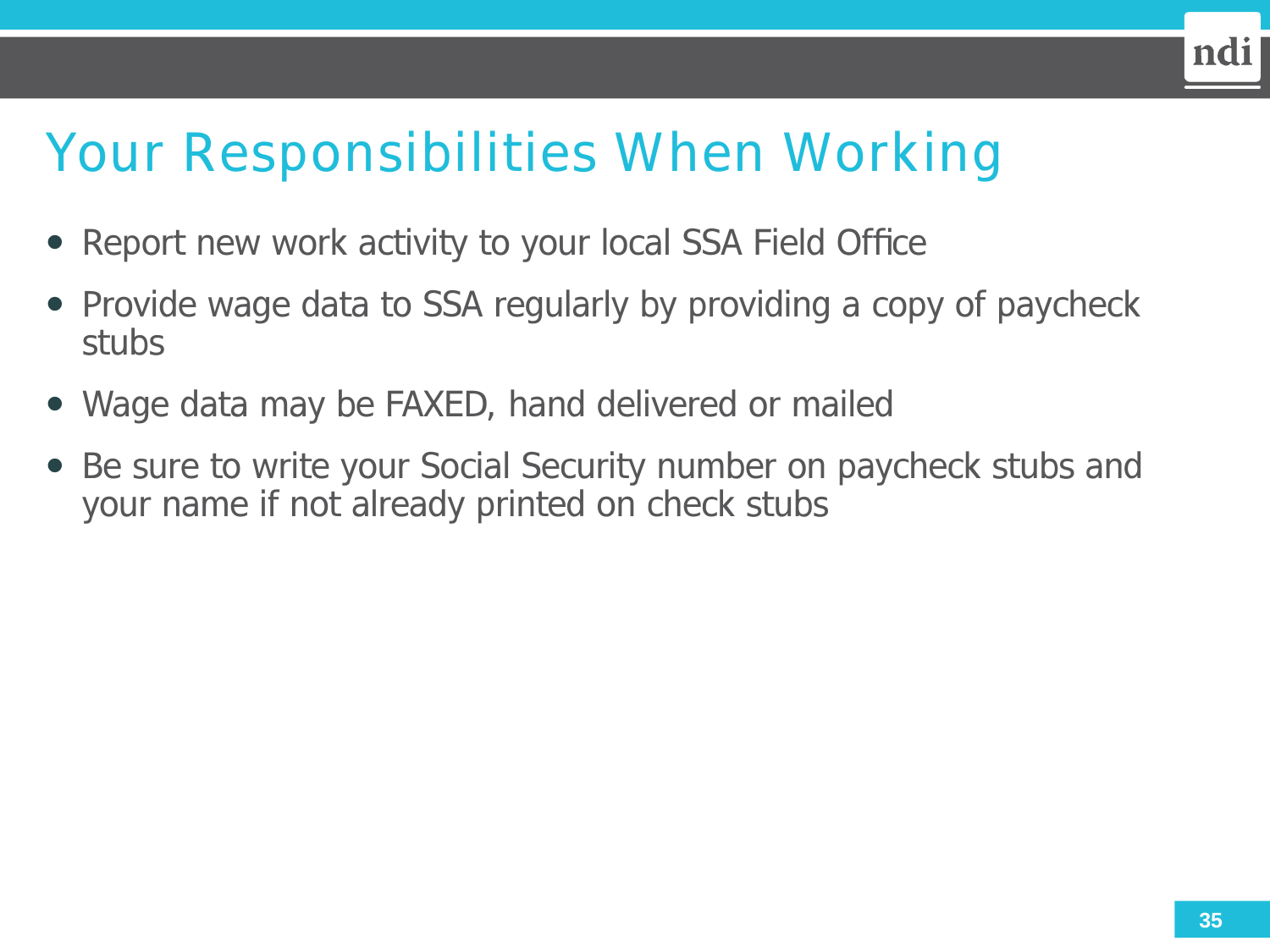

# Your Responsibilities When Working
Report new work activity to your local SSA Field Office
Provide wage data to SSA regularly by providing a copy of paycheck stubs
Wage data may be FAXED, hand delivered or mailed
Be sure to write your Social Security number on paycheck stubs and your name if not already printed on check stubs

35